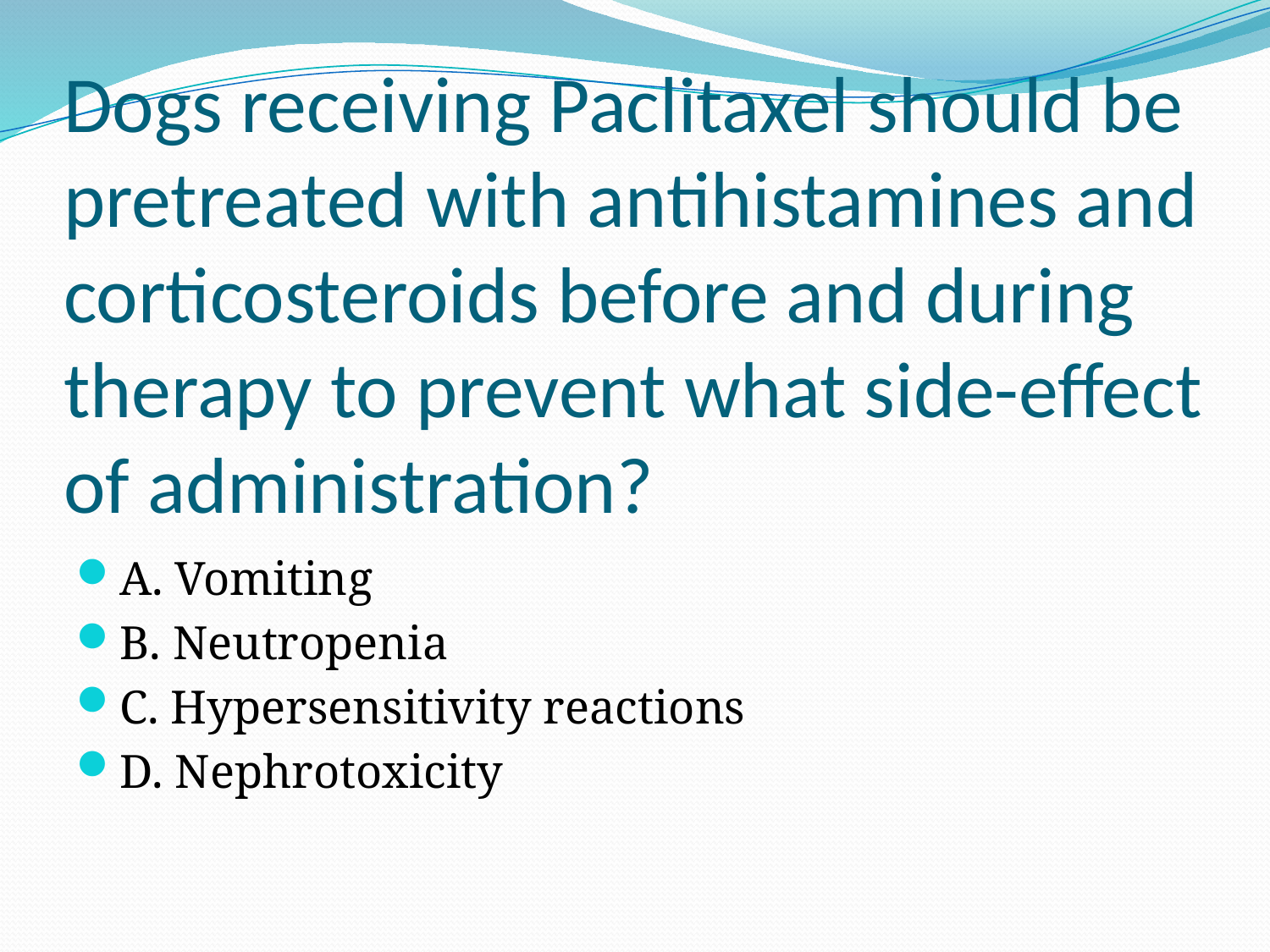

# Dogs receiving Paclitaxel should be pretreated with antihistamines and corticosteroids before and during therapy to prevent what side-effect of administration?

A. Vomiting
B. Neutropenia
C. Hypersensitivity reactions
D. Nephrotoxicity